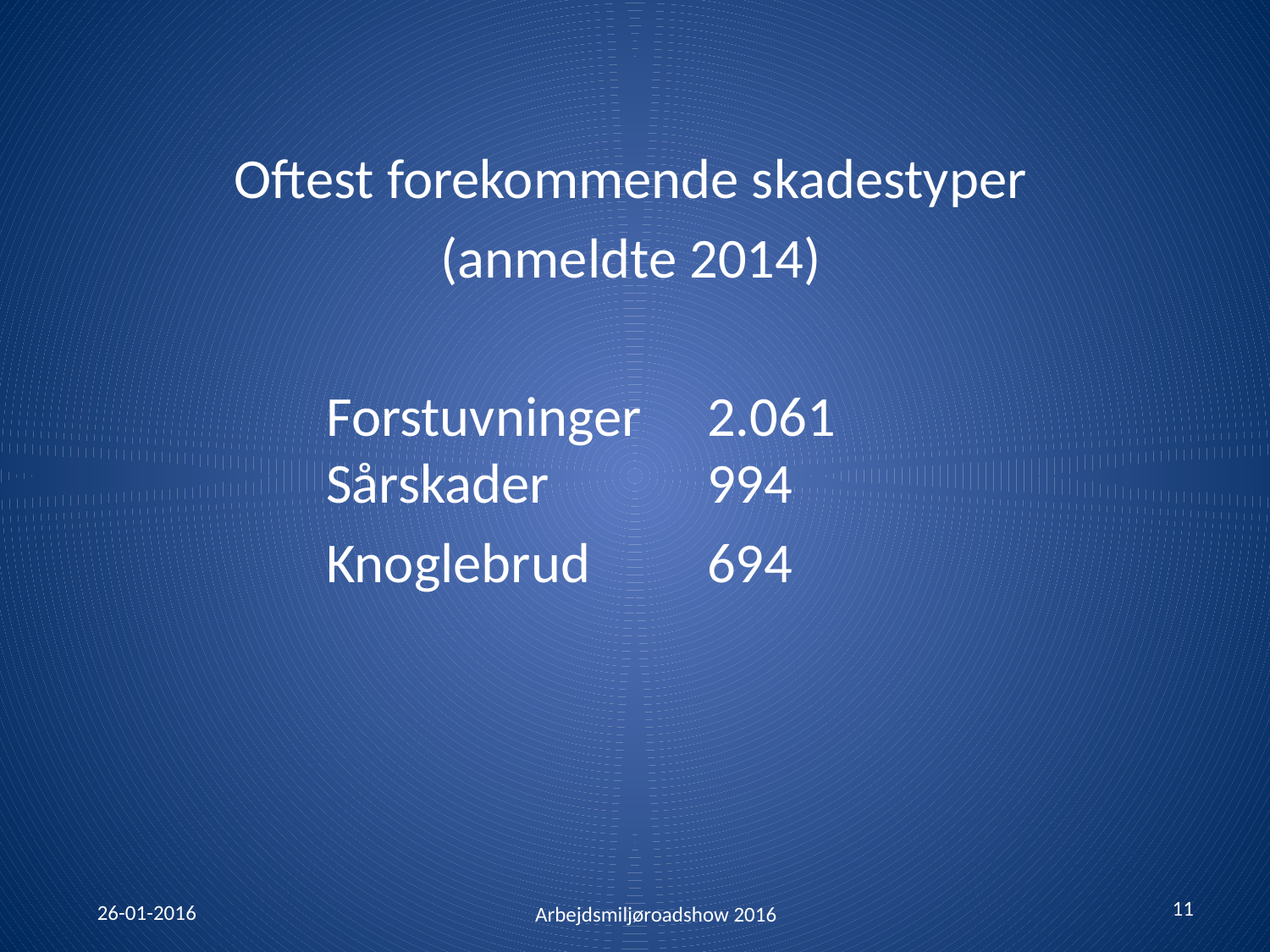

Oftest forekommende skadestyper
(anmeldte 2014)

		Forstuvninger	2.061 				Sårskader		994
		Knoglebrud 	694

11
26-01-2016
Arbejdsmiljøroadshow 2016